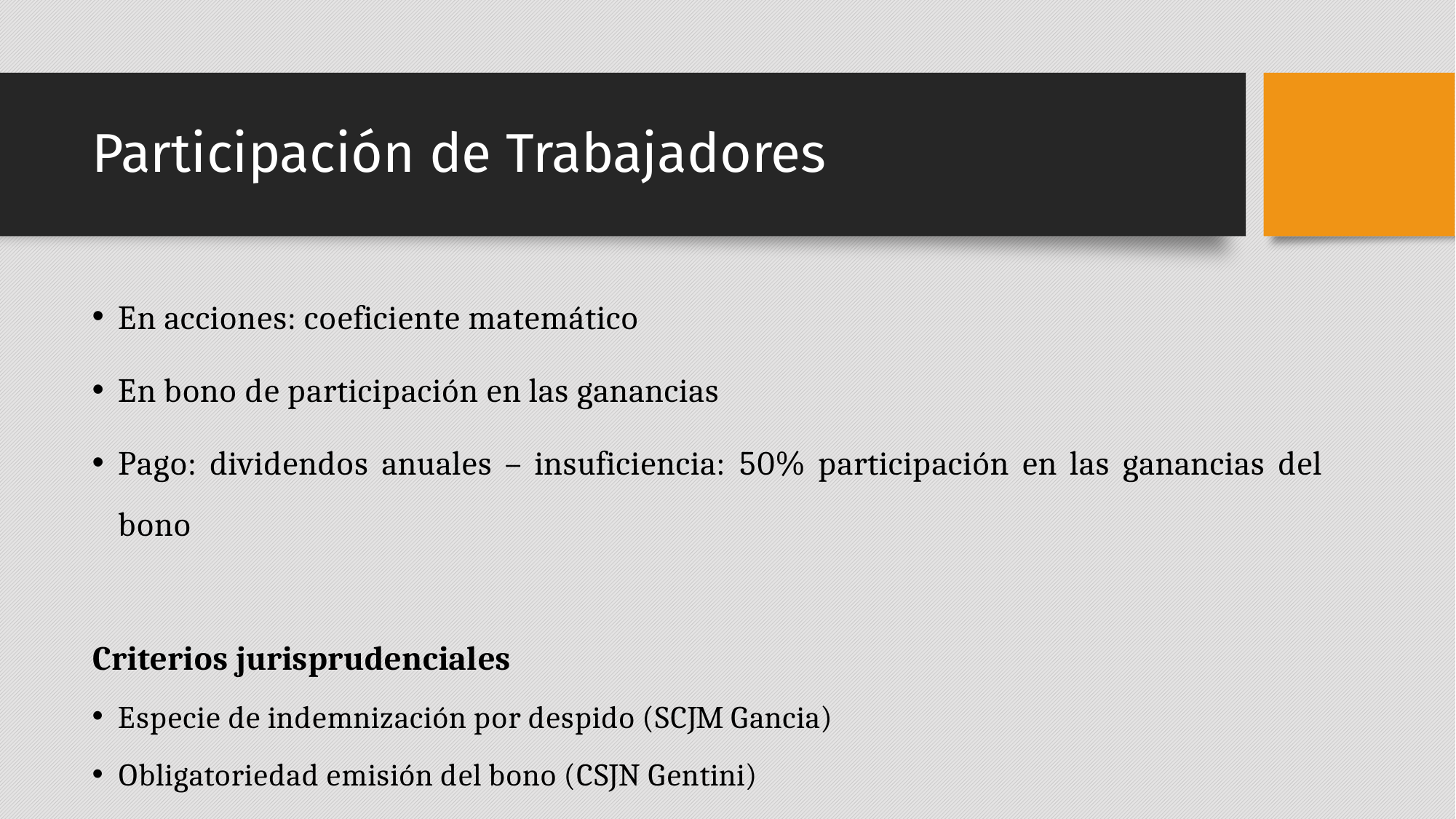

# Participación de Trabajadores
En acciones: coeficiente matemático
En bono de participación en las ganancias
Pago: dividendos anuales – insuficiencia: 50% participación en las ganancias del bono

Criterios jurisprudenciales
Especie de indemnización por despido (SCJM Gancia)
Obligatoriedad emisión del bono (CSJN Gentini)